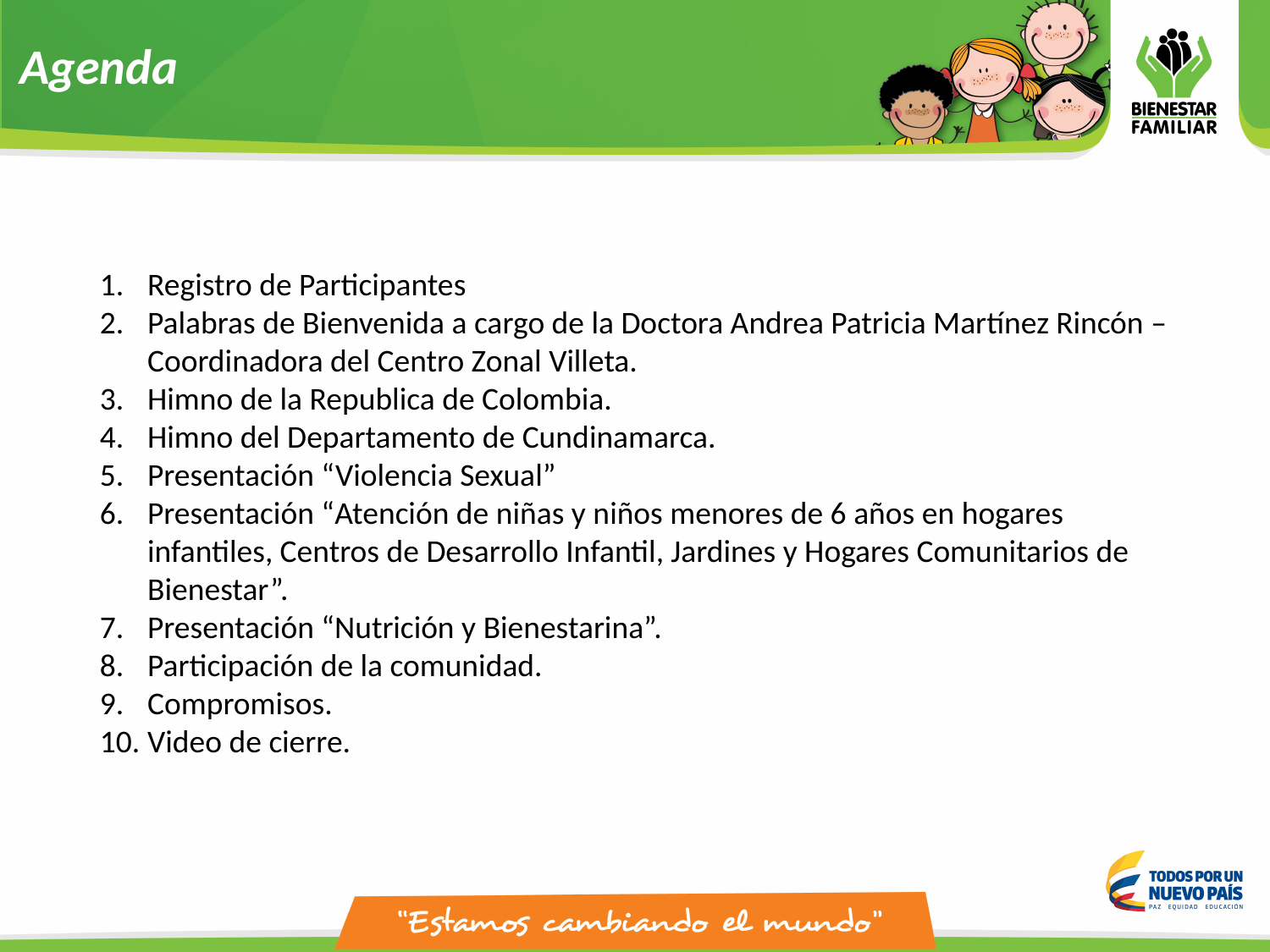

Agenda
Registro de Participantes
Palabras de Bienvenida a cargo de la Doctora Andrea Patricia Martínez Rincón – Coordinadora del Centro Zonal Villeta.
Himno de la Republica de Colombia.
Himno del Departamento de Cundinamarca.
Presentación “Violencia Sexual”
Presentación “Atención de niñas y niños menores de 6 años en hogares infantiles, Centros de Desarrollo Infantil, Jardines y Hogares Comunitarios de Bienestar”.
Presentación “Nutrición y Bienestarina”.
Participación de la comunidad.
Compromisos.
Video de cierre.